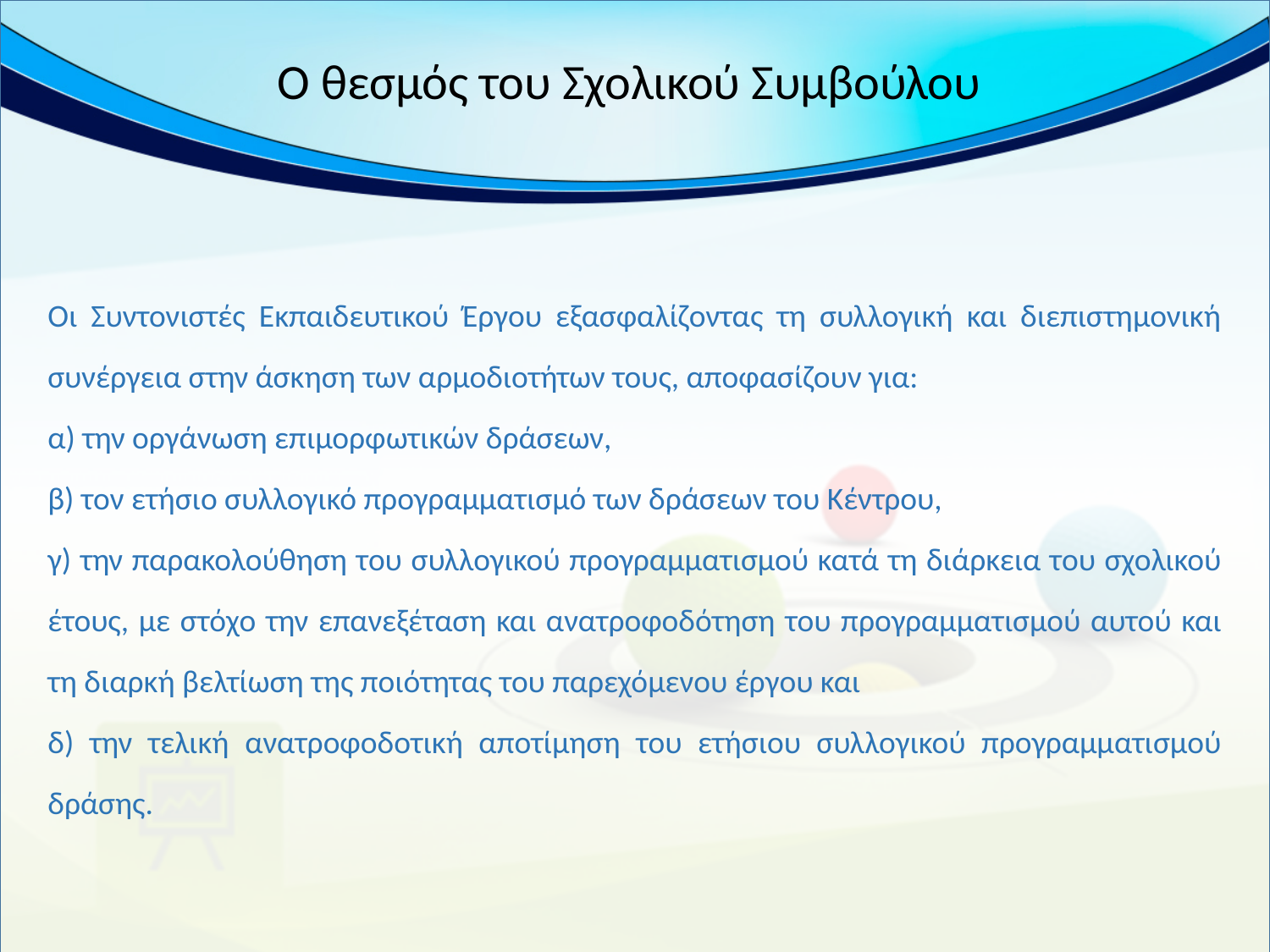

# Ο θεσμός του Σχολικού Συμβούλου

Οι Συντονιστές Εκπαιδευτικού Έργου εξασφαλίζοντας τη συλλογική και διεπιστημονική συνέργεια στην άσκηση των αρμοδιοτήτων τους, αποφασίζουν για:
α) την οργάνωση επιμορφωτικών δράσεων,
β) τον ετήσιο συλλογικό προγραμματισμό των δράσεων του Κέντρου,
γ) την παρακολούθηση του συλλογικού προγραμματισμού κατά τη διάρκεια του σχολικού έτους, με στόχο την επανεξέταση και ανατροφοδότηση του προγραμματισμού αυτού και τη διαρκή βελτίωση της ποιότητας του παρεχόμενου έργου και
δ) την τελική ανατροφοδοτική αποτίμηση του ετήσιου συλλογικού προγραμματισμού δράσης.